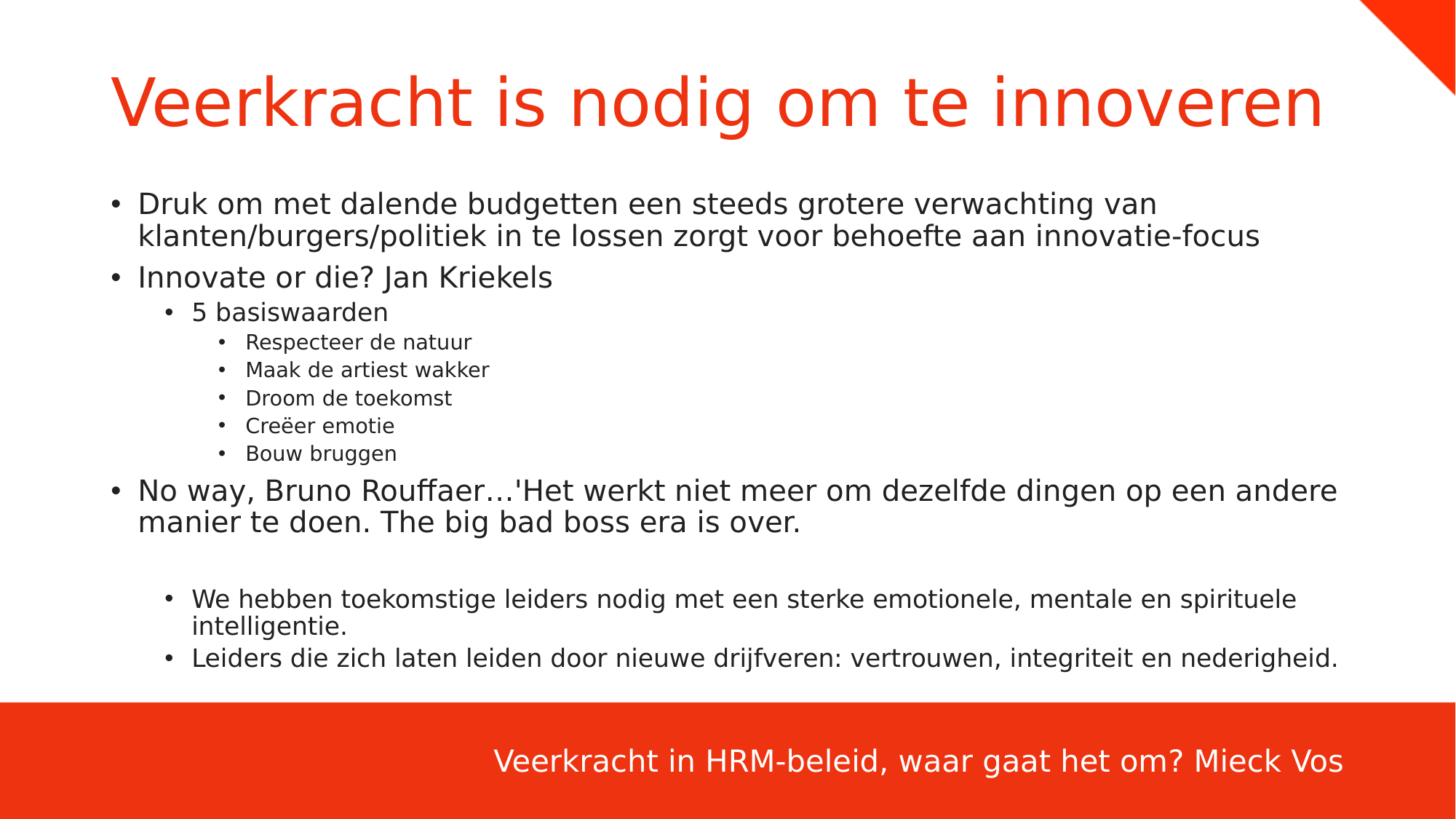

# Veerkracht is nodig om te innoveren
Druk om met dalende budgetten een steeds grotere verwachting van klanten/burgers/politiek in te lossen zorgt voor behoefte aan innovatie-focus
Innovate or die? Jan Kriekels
5 basiswaarden
Respecteer de natuur
Maak de artiest wakker
Droom de toekomst
Creëer emotie
Bouw bruggen
No way, Bruno Rouffaer…'Het werkt niet meer om dezelfde dingen op een andere manier te doen. The big bad boss era is over.

We hebben toekomstige leiders nodig met een sterke emotionele, mentale en spirituele intelligentie.
Leiders die zich laten leiden door nieuwe drijfveren: vertrouwen, integriteit en nederigheid.
Veerkracht in HRM-beleid, waar gaat het om? Mieck Vos